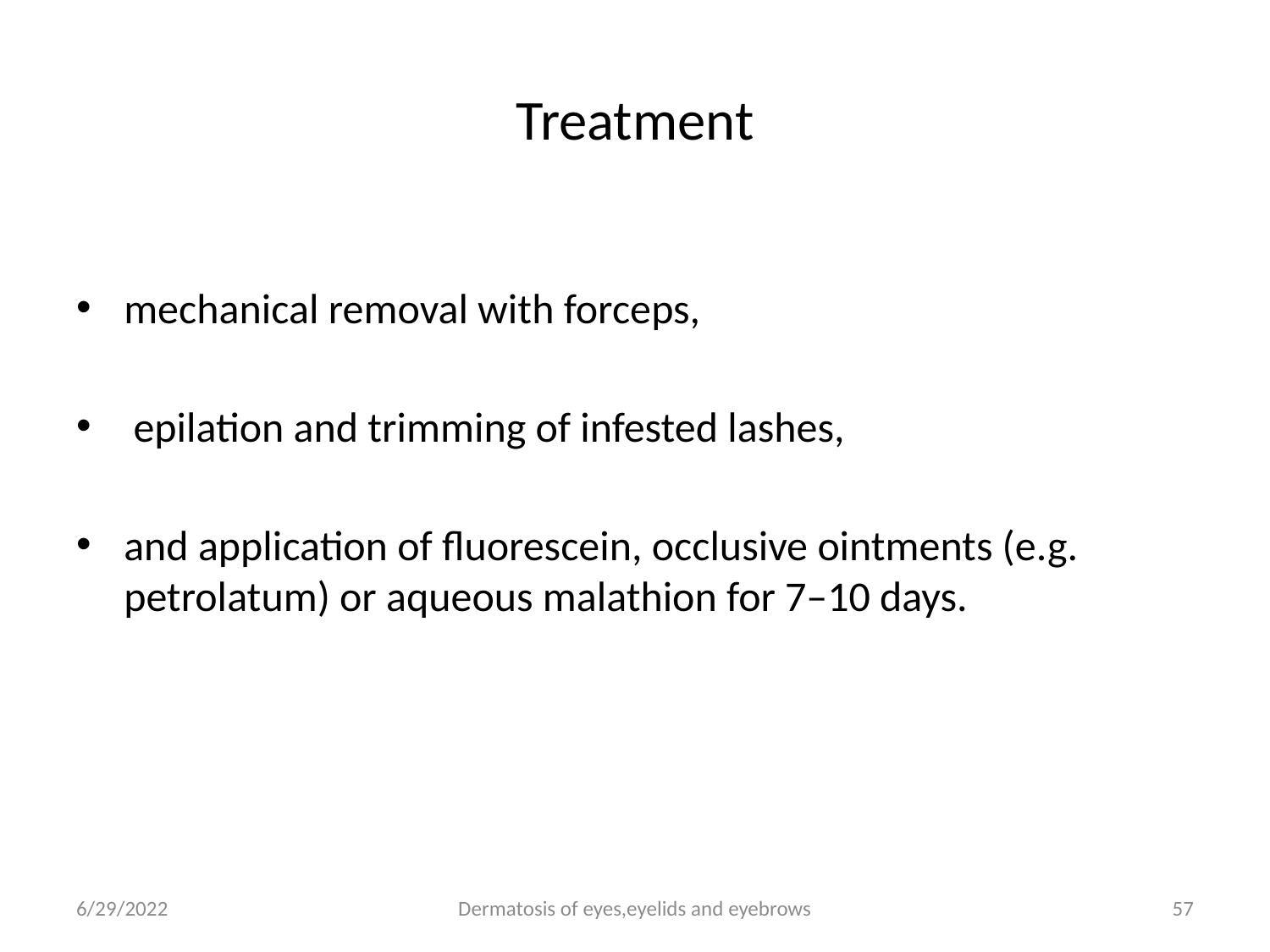

# Treatment
mechanical removal with forceps,

 epilation and trimming of infested lashes,

and application of fluorescein, occlusive ointments (e.g. petrolatum) or aqueous malathion for 7–10 days.

6/29/2022
Dermatosis of eyes,eyelids and eyebrows
57